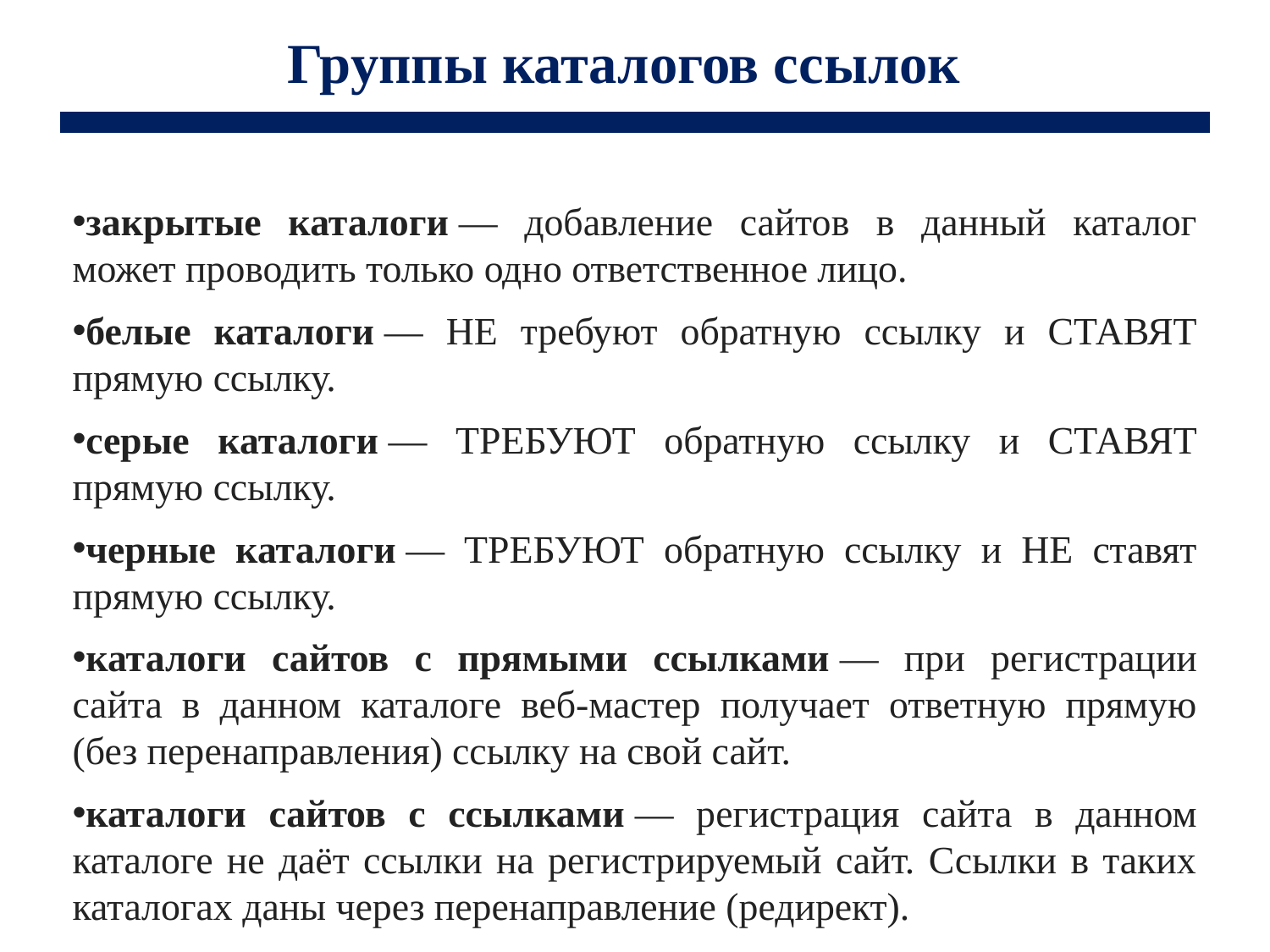

Группы каталогов ссылок
закрытые каталоги — добавление сайтов в данный каталог может проводить только одно ответственное лицо.
белые каталоги — НЕ требуют обратную ссылку и СТАВЯТ прямую ссылку.
серые каталоги — ТРЕБУЮТ обратную ссылку и СТАВЯТ прямую ссылку.
черные каталоги — ТРЕБУЮТ обратную ссылку и НЕ ставят прямую ссылку.
каталоги сайтов с прямыми ссылками — при регистрации сайта в данном каталоге веб-мастер получает ответную прямую (без перенаправления) ссылку на свой сайт.
каталоги сайтов с ссылками — регистрация сайта в данном каталоге не даёт ссылки на регистрируемый сайт. Ссылки в таких каталогах даны через перенаправление (редирект).